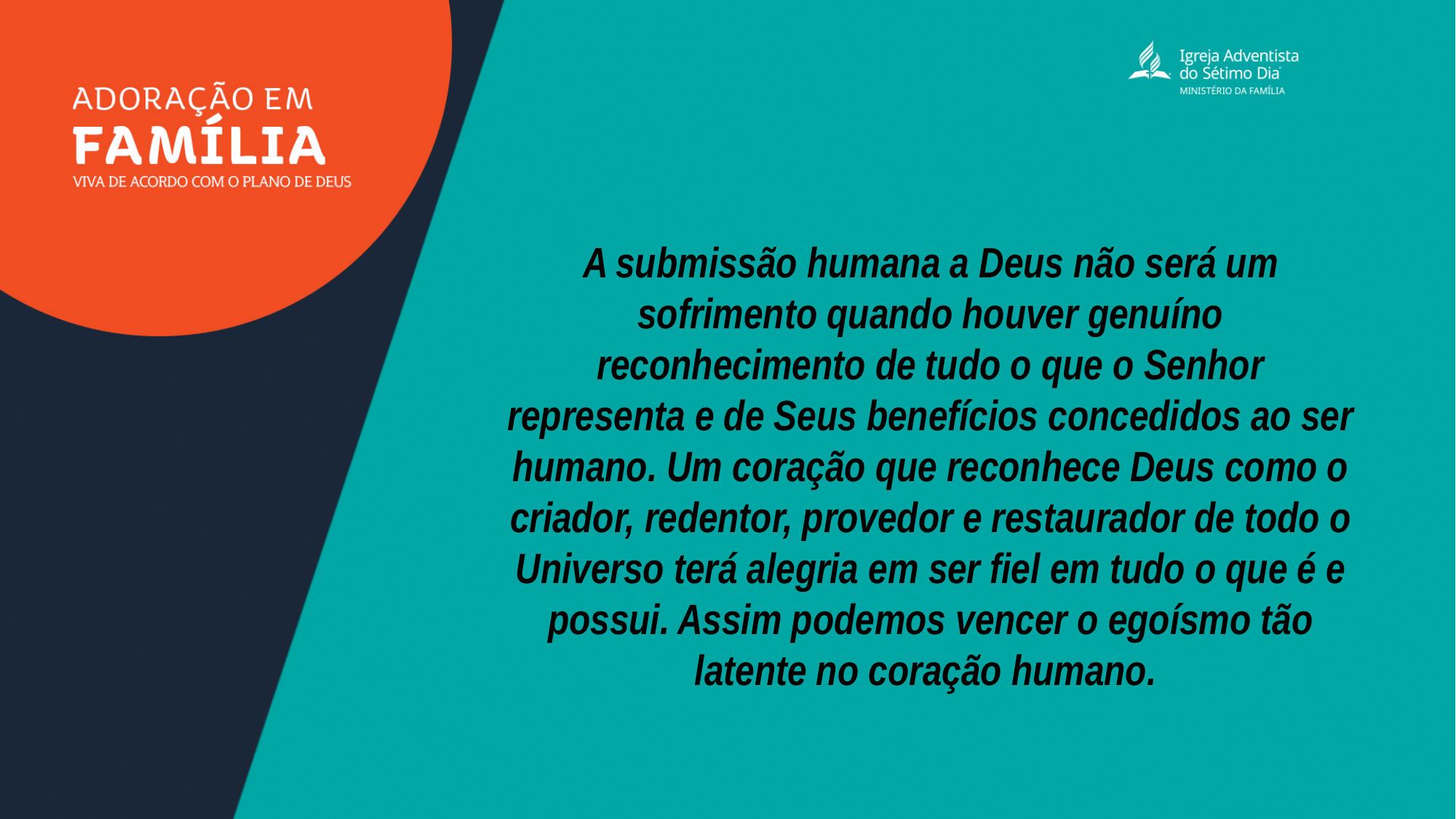

A submissão humana a Deus não será um sofrimento quando houver genuíno reconhecimento de tudo o que o Senhor representa e de Seus benefícios concedidos ao ser humano. Um coração que reconhece Deus como o criador, redentor, provedor e restaurador de todo o Universo terá alegria em ser fiel em tudo o que é e possui. Assim podemos vencer o egoísmo tão latente no coração humano.